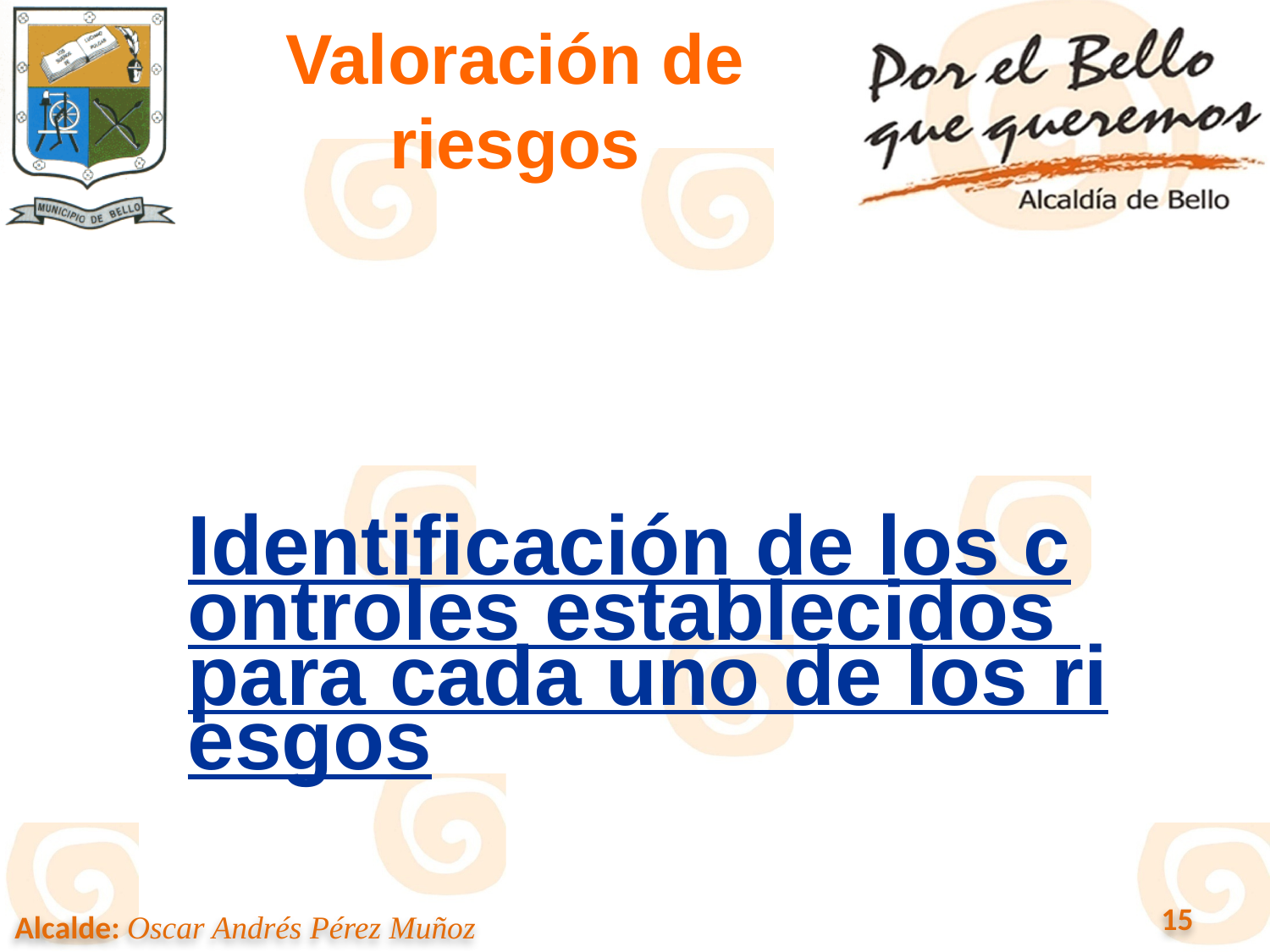

# Valoración de riesgos
Identificación de los controles establecidos para cada uno de los riesgos